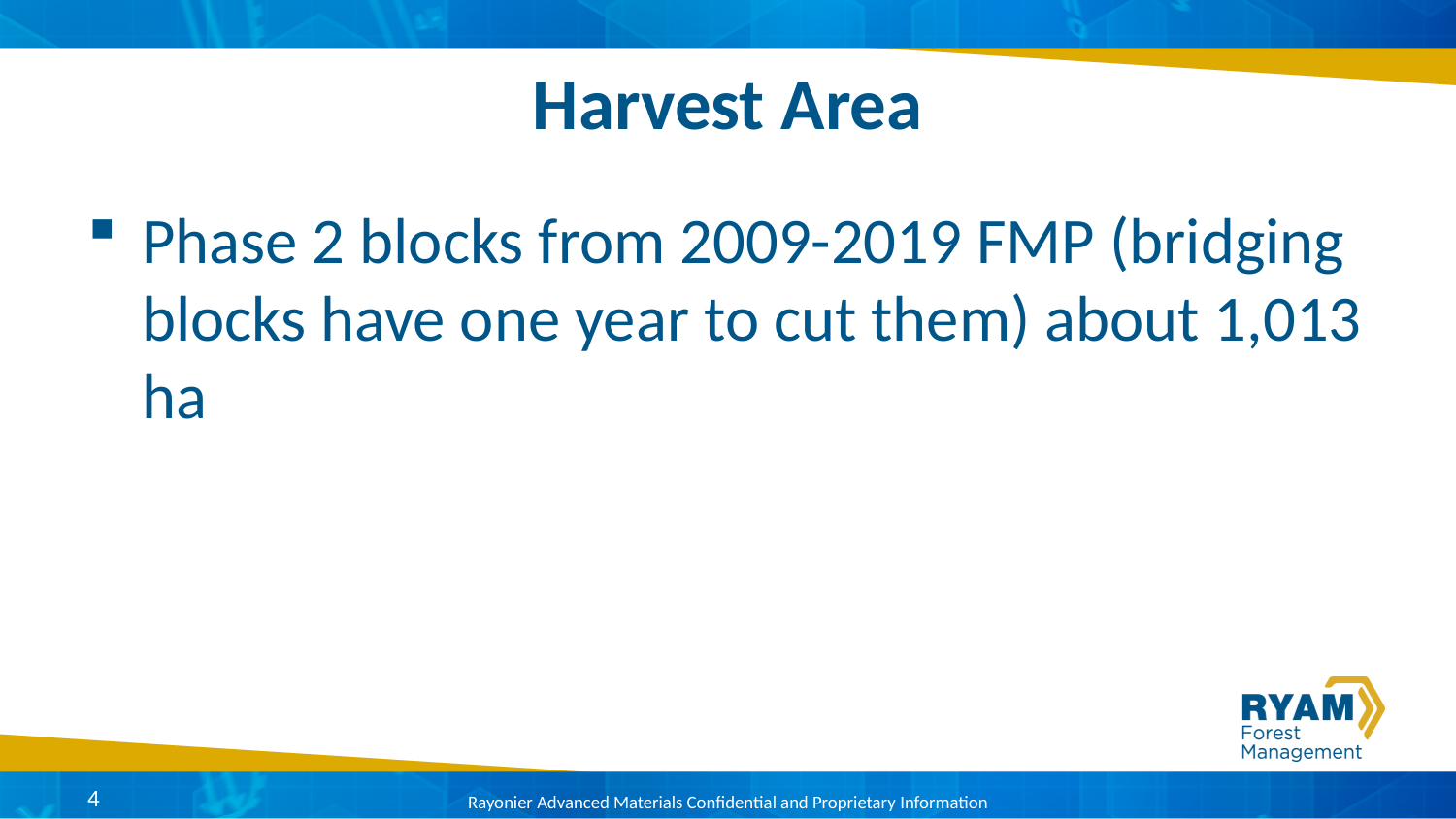

# Harvest Area
Phase 2 blocks from 2009-2019 FMP (bridging blocks have one year to cut them) about 1,013 ha
4